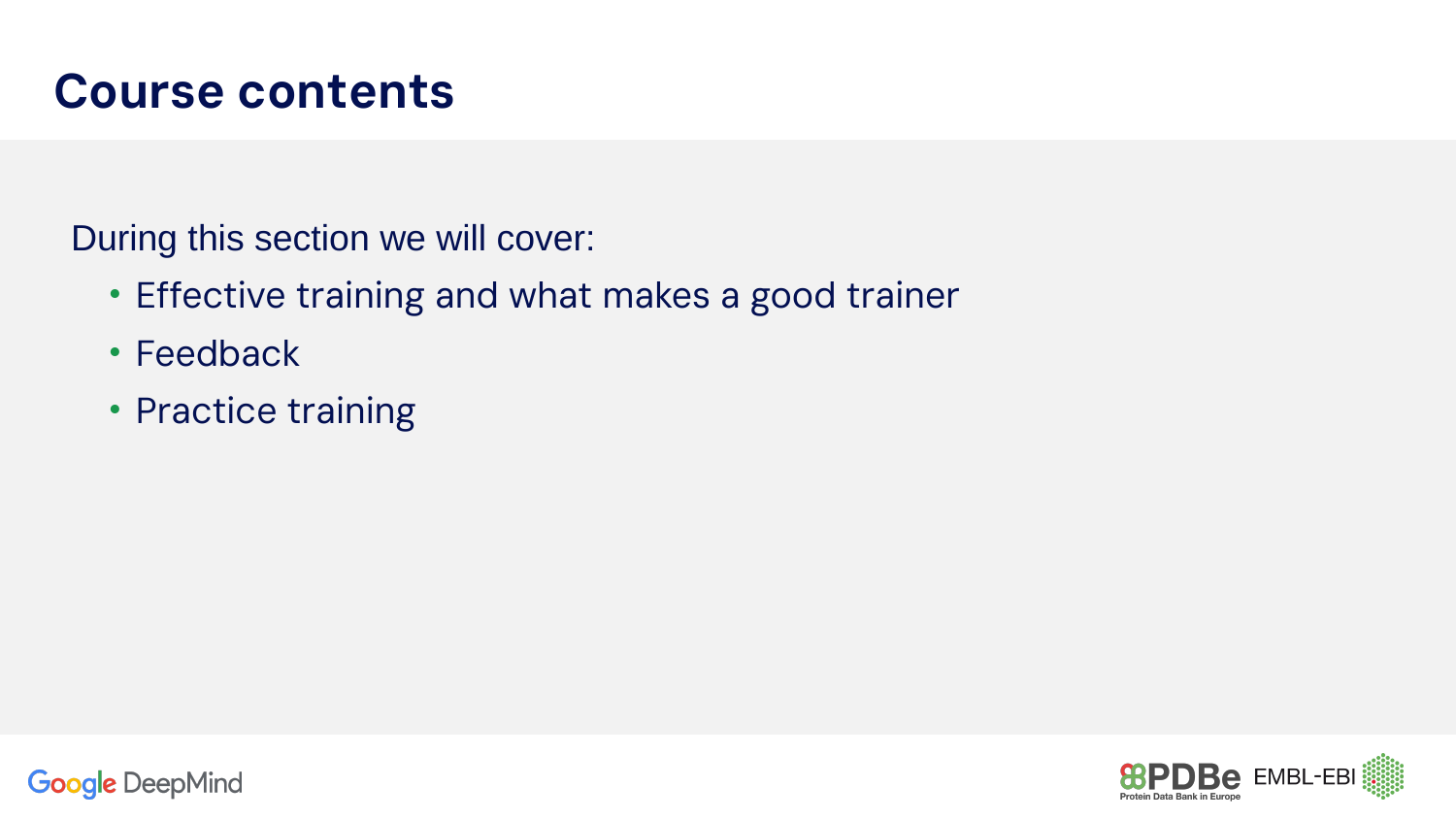

# Course contents

During this section we will cover:
Effective training and what makes a good trainer
Feedback
Practice training